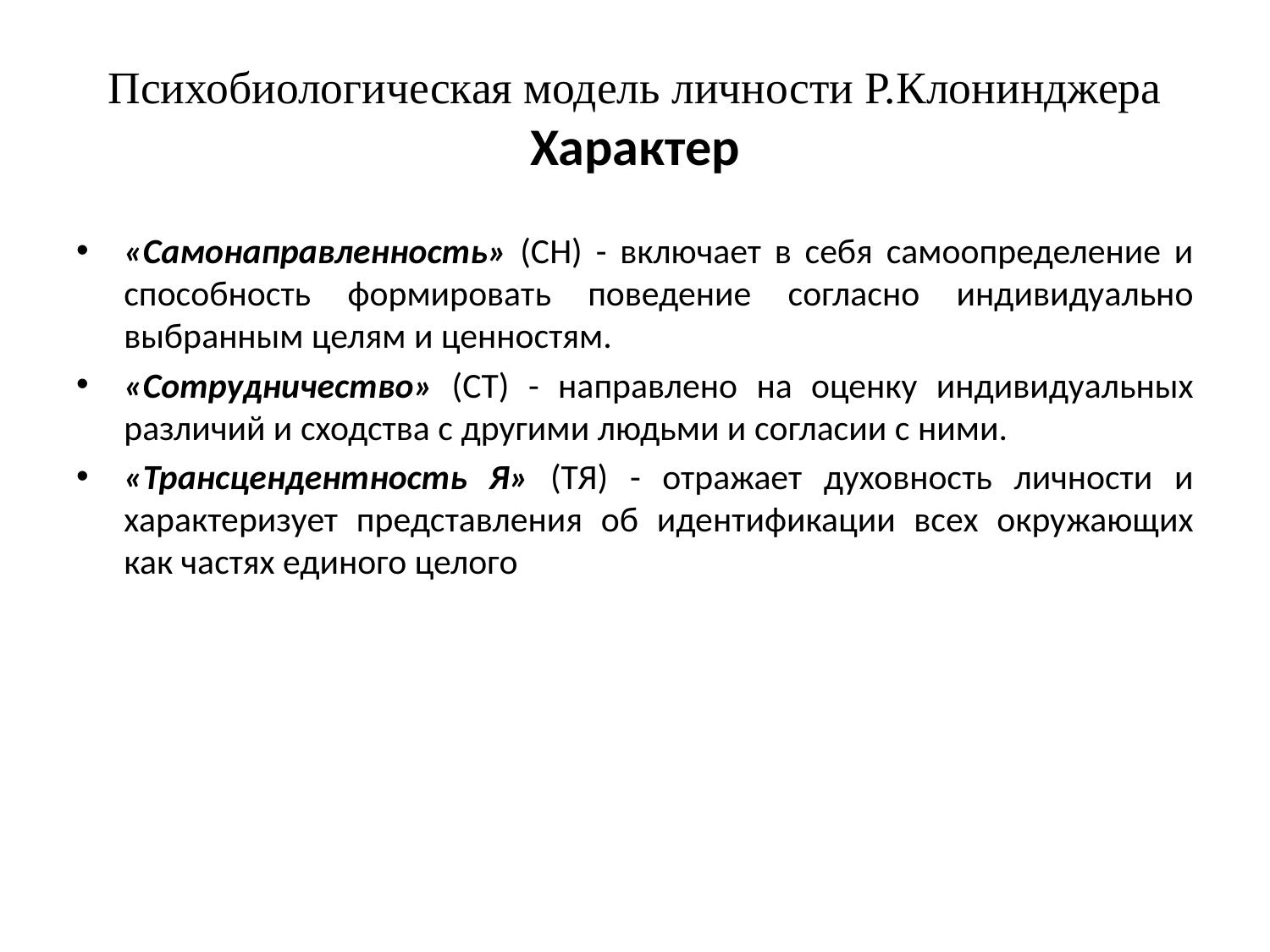

# Психобиологическая модель личности Р.Клонинджера Характер
«Самонаправленность» (СН) - включает в себя самоопределение и способность формировать поведение согласно индивидуально выбранным целям и ценностям.
«Сотрудничество» (СТ) - направлено на оценку индивидуальных различий и сходства с другими людьми и согласии с ними.
«Трансцендентность Я» (ТЯ) - отражает духовность личности и характеризует представления об идентификации всех окружающих как частях единого целого